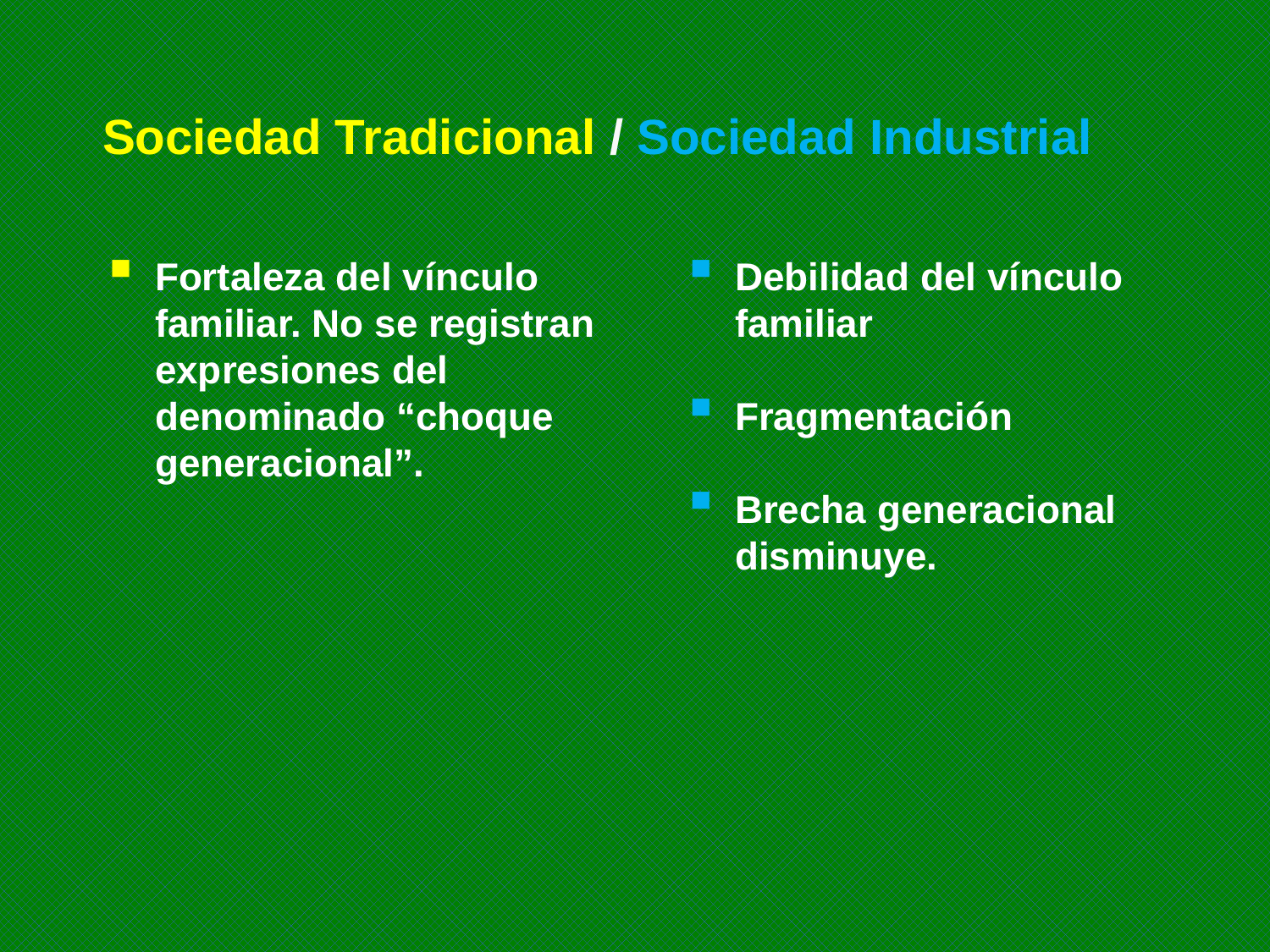

Sociedad Tradicional / Sociedad Industrial
Fortaleza del vínculo familiar. No se registran expresiones del denominado “choque generacional”.
Debilidad del vínculo familiar

Fragmentación

Brecha generacional disminuye.